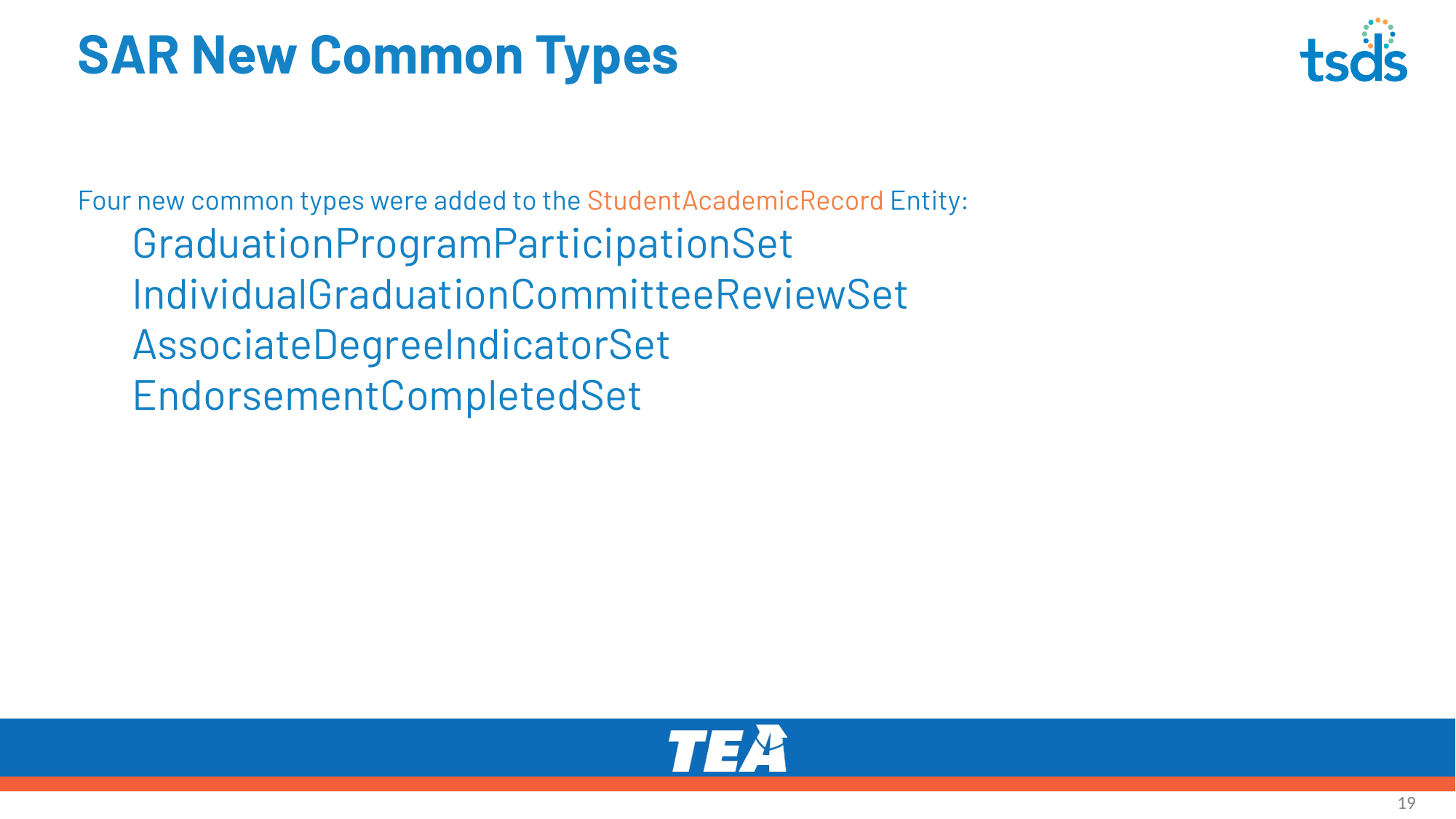

SAR New Common Types
Four new common types were added to the StudentAcademicRecord Entity:
GraduationProgramParticipationSet
IndividualGraduationCommitteeReviewSet
AssociateDegreeIndicatorSet
EndorsementCompletedSet
19